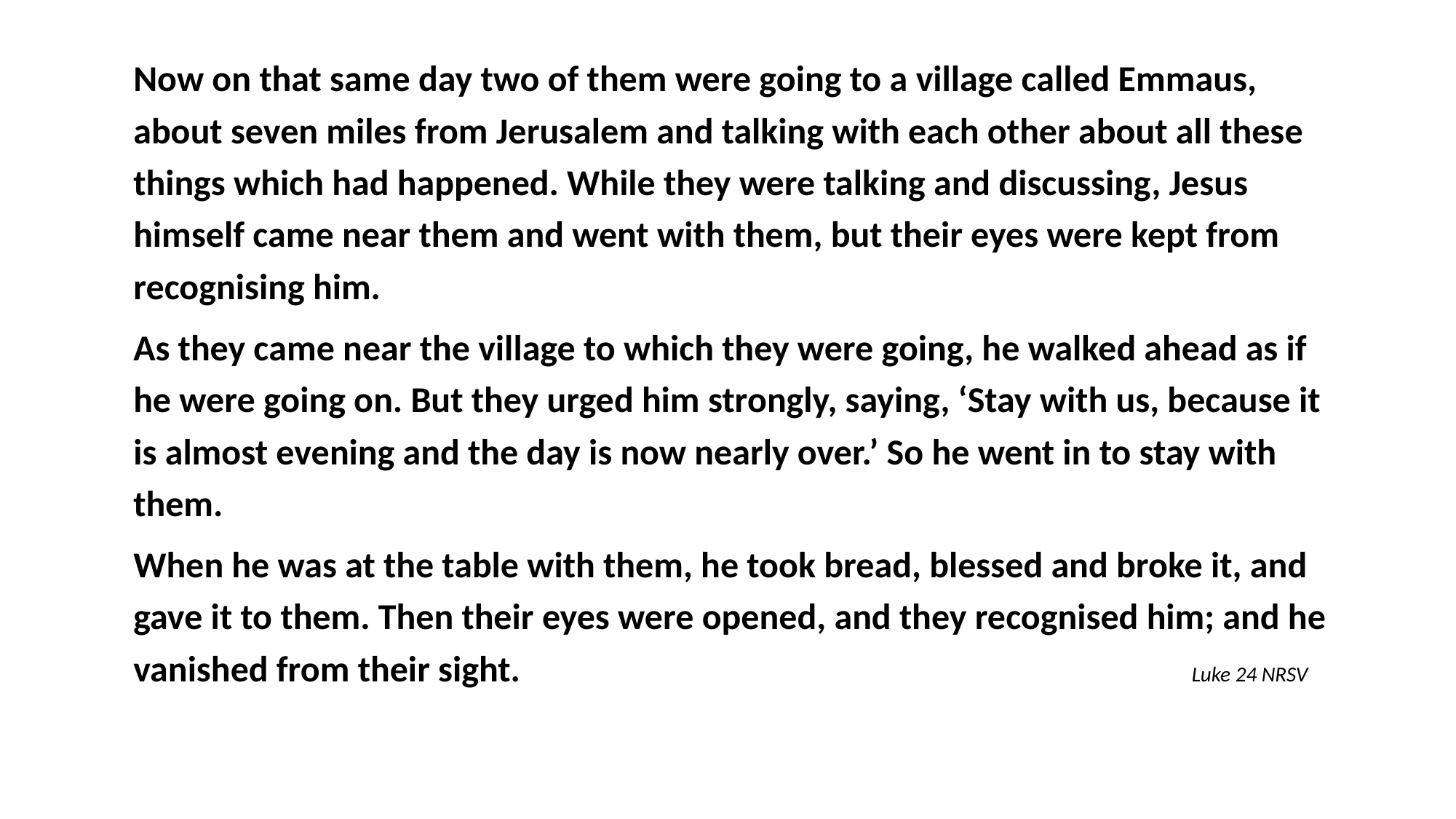

Now on that same day two of them were going to a village called Emmaus, about seven miles from Jerusalem and talking with each other about all these things which had happened. While they were talking and discussing, Jesus himself came near them and went with them, but their eyes were kept from recognising him.
As they came near the village to which they were going, he walked ahead as if he were going on. But they urged him strongly, saying, ‘Stay with us, because it is almost evening and the day is now nearly over.’ So he went in to stay with them.
When he was at the table with them, he took bread, blessed and broke it, and gave it to them. Then their eyes were opened, and they recognised him; and he vanished from their sight.                                                                                  Luke 24 NRSV